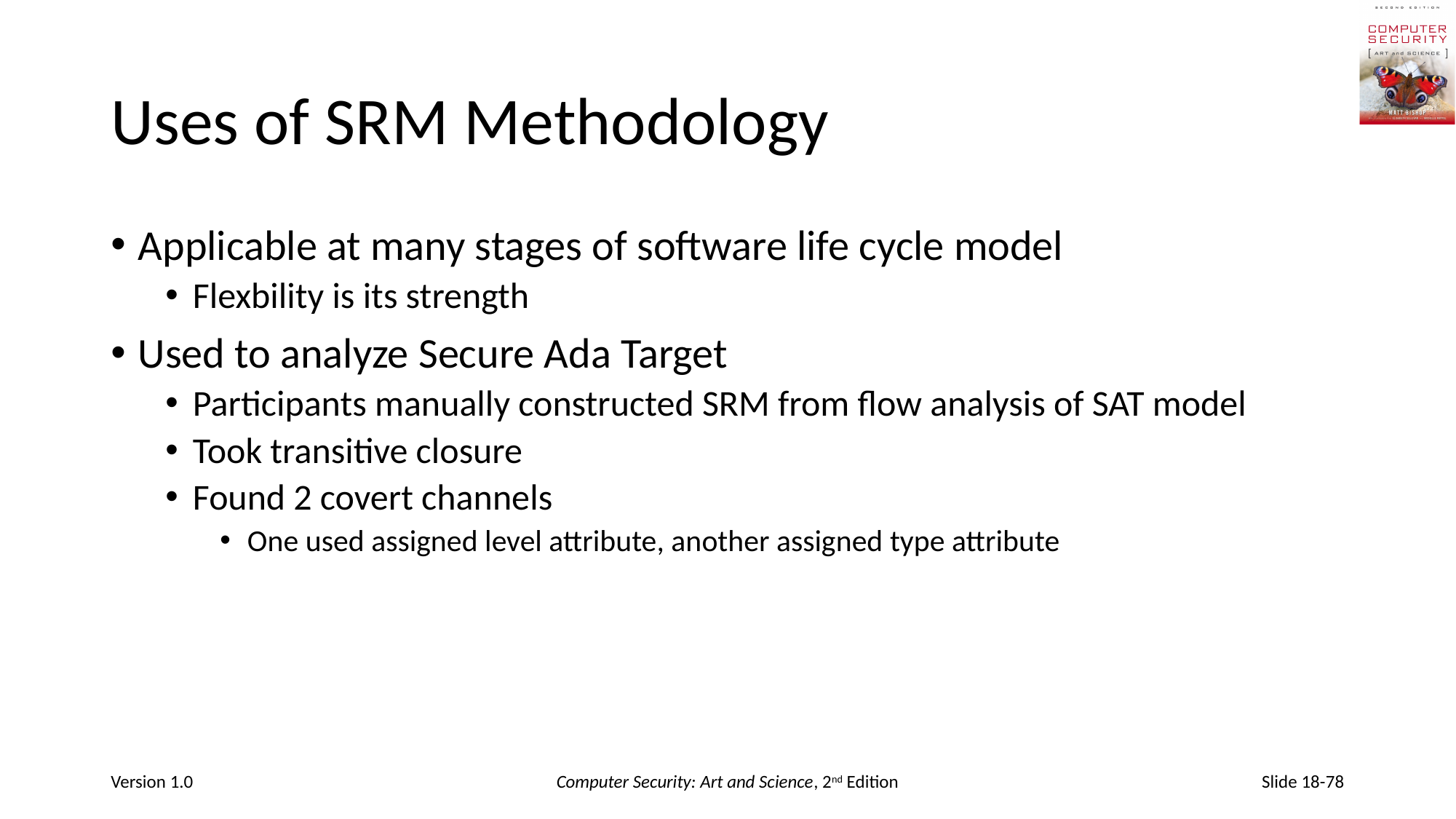

# Uses of SRM Methodology
Applicable at many stages of software life cycle model
Flexbility is its strength
Used to analyze Secure Ada Target
Participants manually constructed SRM from flow analysis of SAT model
Took transitive closure
Found 2 covert channels
One used assigned level attribute, another assigned type attribute
Version 1.0
Computer Security: Art and Science, 2nd Edition
Slide 18-78